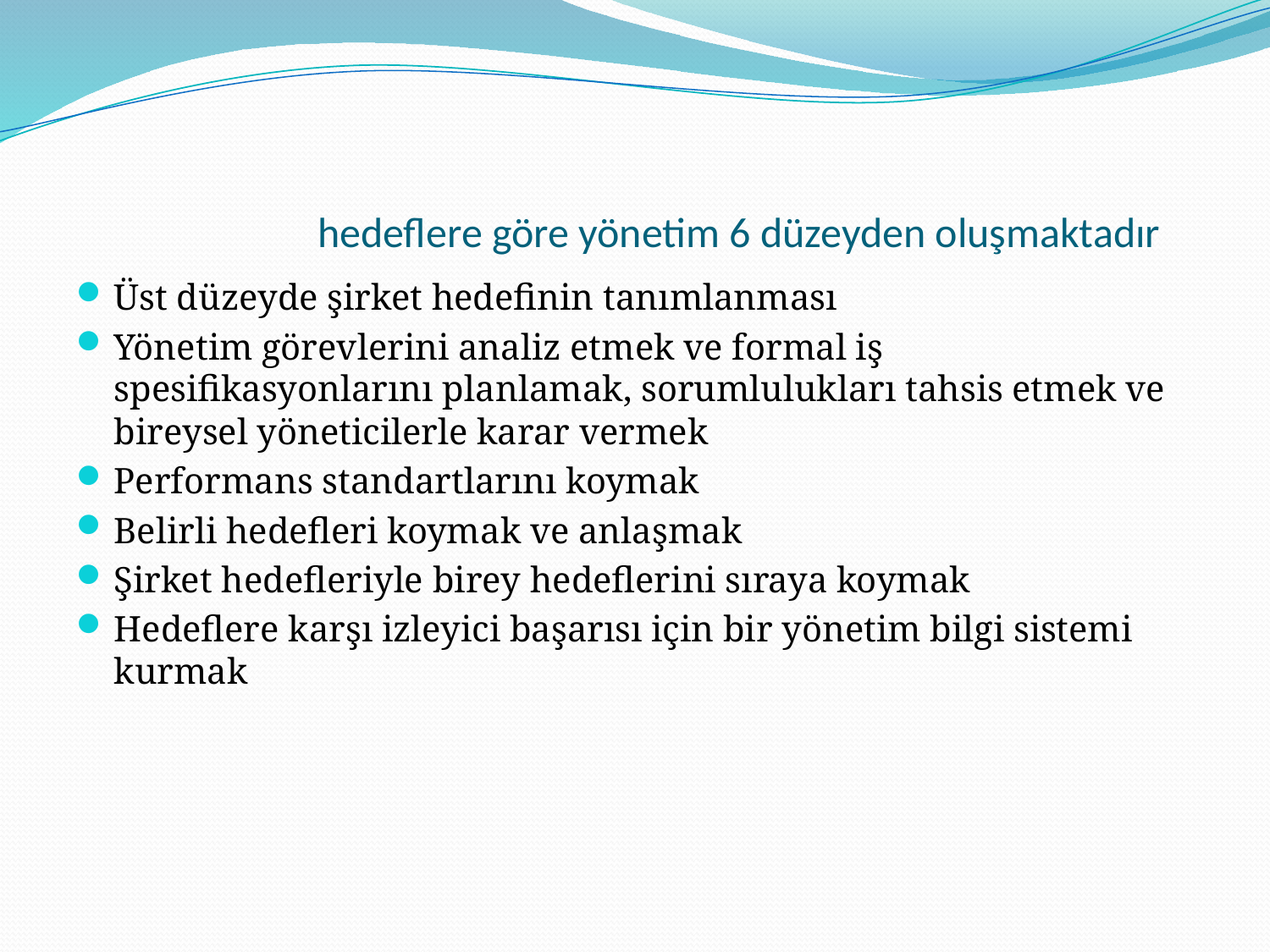

# hedeflere göre yönetim 6 düzeyden oluşmaktadır
Üst düzeyde şirket hedefinin tanımlanması
Yönetim görevlerini analiz etmek ve formal iş spesifikasyonlarını planlamak, sorumlulukları tahsis etmek ve bireysel yöneticilerle karar vermek
Performans standartlarını koymak
Belirli hedefleri koymak ve anlaşmak
Şirket hedefleriyle birey hedeflerini sıraya koymak
Hedeflere karşı izleyici başarısı için bir yönetim bilgi sistemi kurmak